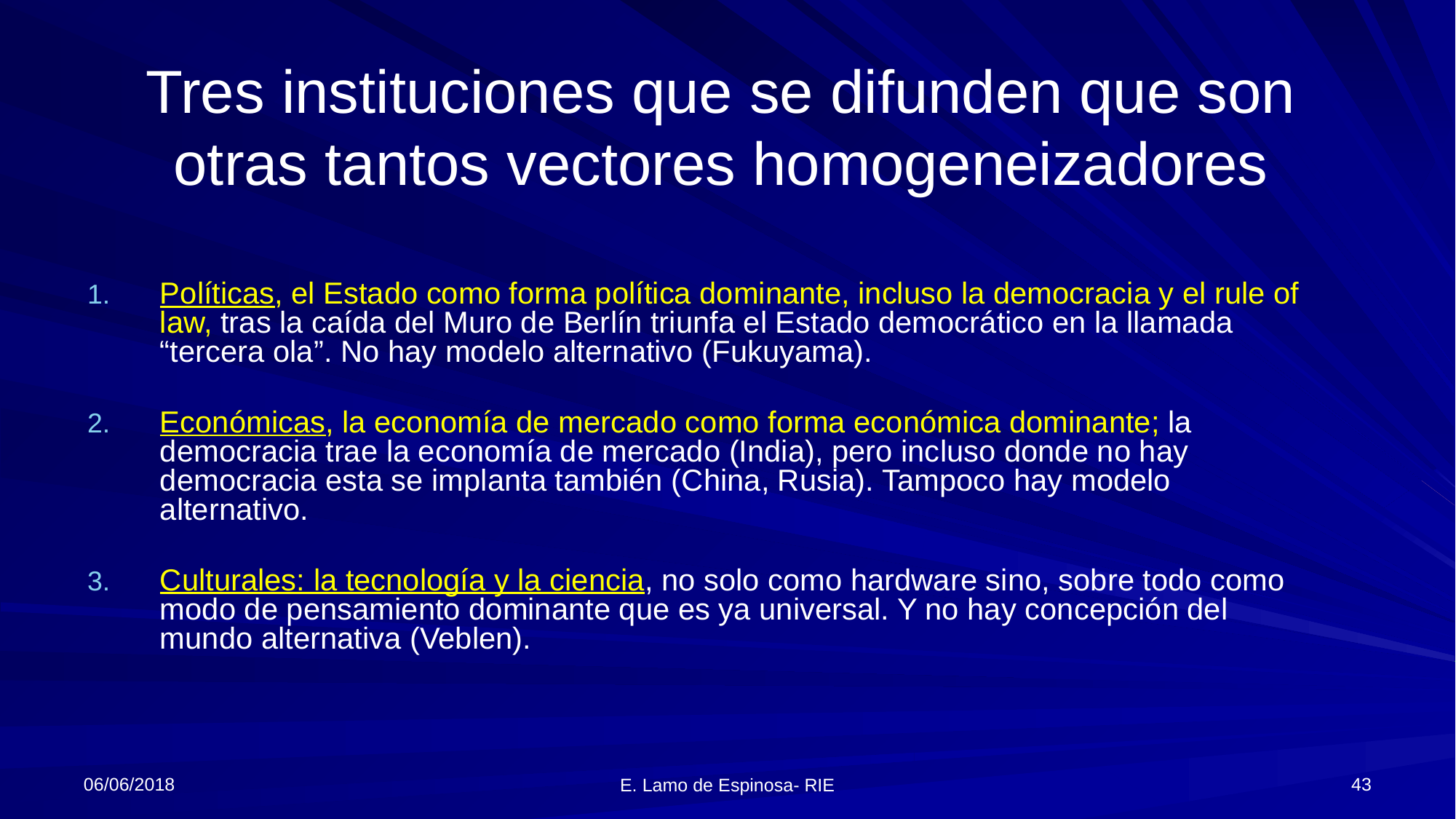

# Tres instituciones que se difunden que son otras tantos vectores homogeneizadores

Políticas, el Estado como forma política dominante, incluso la democracia y el rule of law, tras la caída del Muro de Berlín triunfa el Estado democrático en la llamada “tercera ola”. No hay modelo alternativo (Fukuyama).

Económicas, la economía de mercado como forma económica dominante; la democracia trae la economía de mercado (India), pero incluso donde no hay democracia esta se implanta también (China, Rusia). Tampoco hay modelo alternativo.

Culturales: la tecnología y la ciencia, no solo como hardware sino, sobre todo como modo de pensamiento dominante que es ya universal. Y no hay concepción del mundo alternativa (Veblen).

06/06/2018
43
E. Lamo de Espinosa- RIE